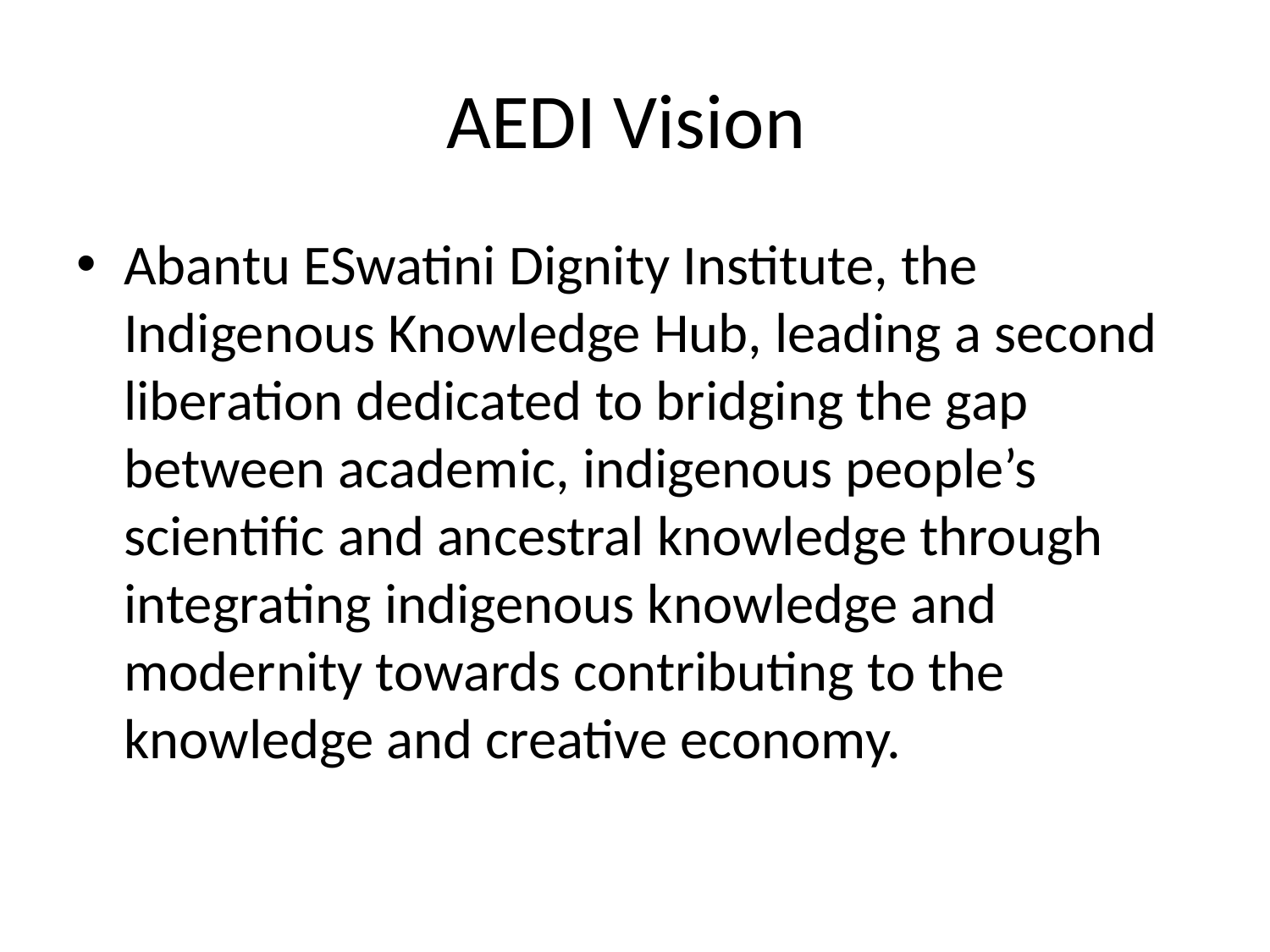

# AEDI Vision
Abantu ESwatini Dignity Institute, the Indigenous Knowledge Hub, leading a second liberation dedicated to bridging the gap between academic, indigenous people’s scientific and ancestral knowledge through integrating indigenous knowledge and modernity towards contributing to the knowledge and creative economy.